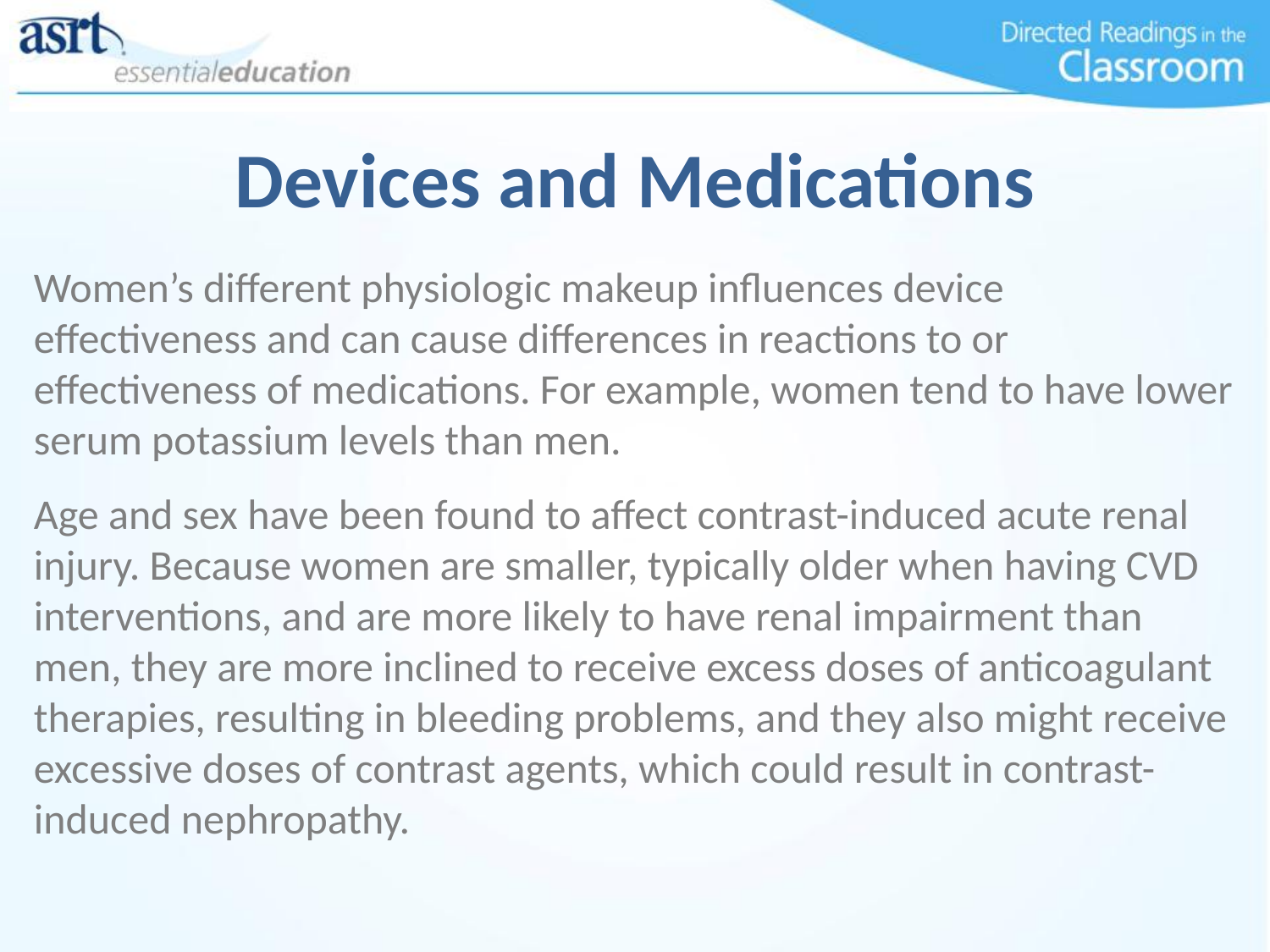

Devices and Medications
Women’s different physiologic makeup influences device effectiveness and can cause differences in reactions to or effectiveness of medications. For example, women tend to have lower serum potassium levels than men.
Age and sex have been found to affect contrast-induced acute renal injury. Because women are smaller, typically older when having CVD interventions, and are more likely to have renal impairment than men, they are more inclined to receive excess doses of anticoagulant therapies, resulting in bleeding problems, and they also might receive excessive doses of contrast agents, which could result in contrast-induced nephropathy.